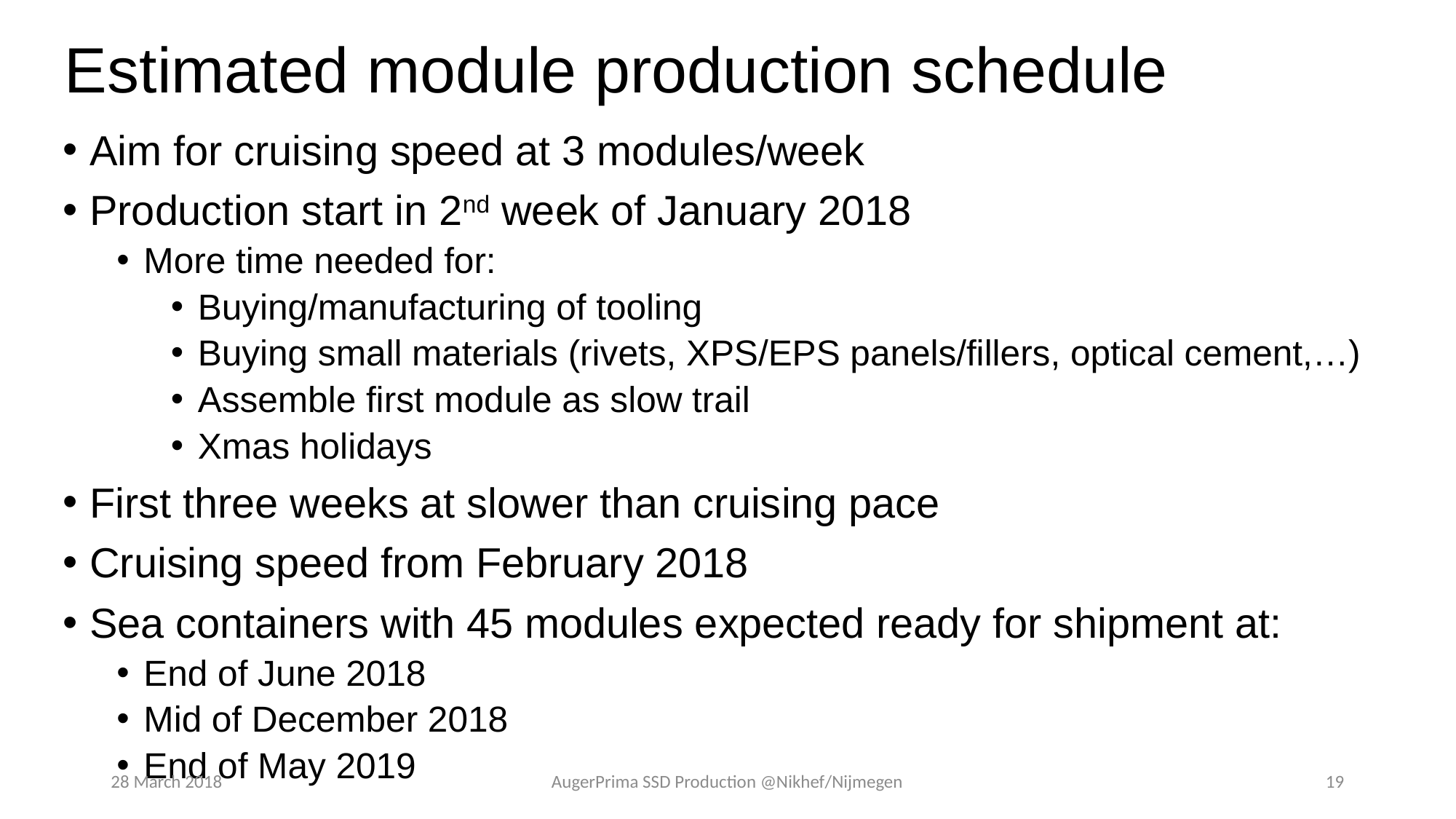

# Estimated module production schedule
Aim for cruising speed at 3 modules/week
Production start in 2nd week of January 2018
More time needed for:
Buying/manufacturing of tooling
Buying small materials (rivets, XPS/EPS panels/fillers, optical cement,…)
Assemble first module as slow trail
Xmas holidays
First three weeks at slower than cruising pace
Cruising speed from February 2018
Sea containers with 45 modules expected ready for shipment at:
End of June 2018
Mid of December 2018
End of May 2019

28 March 2018
AugerPrima SSD Production @Nikhef/Nijmegen
19